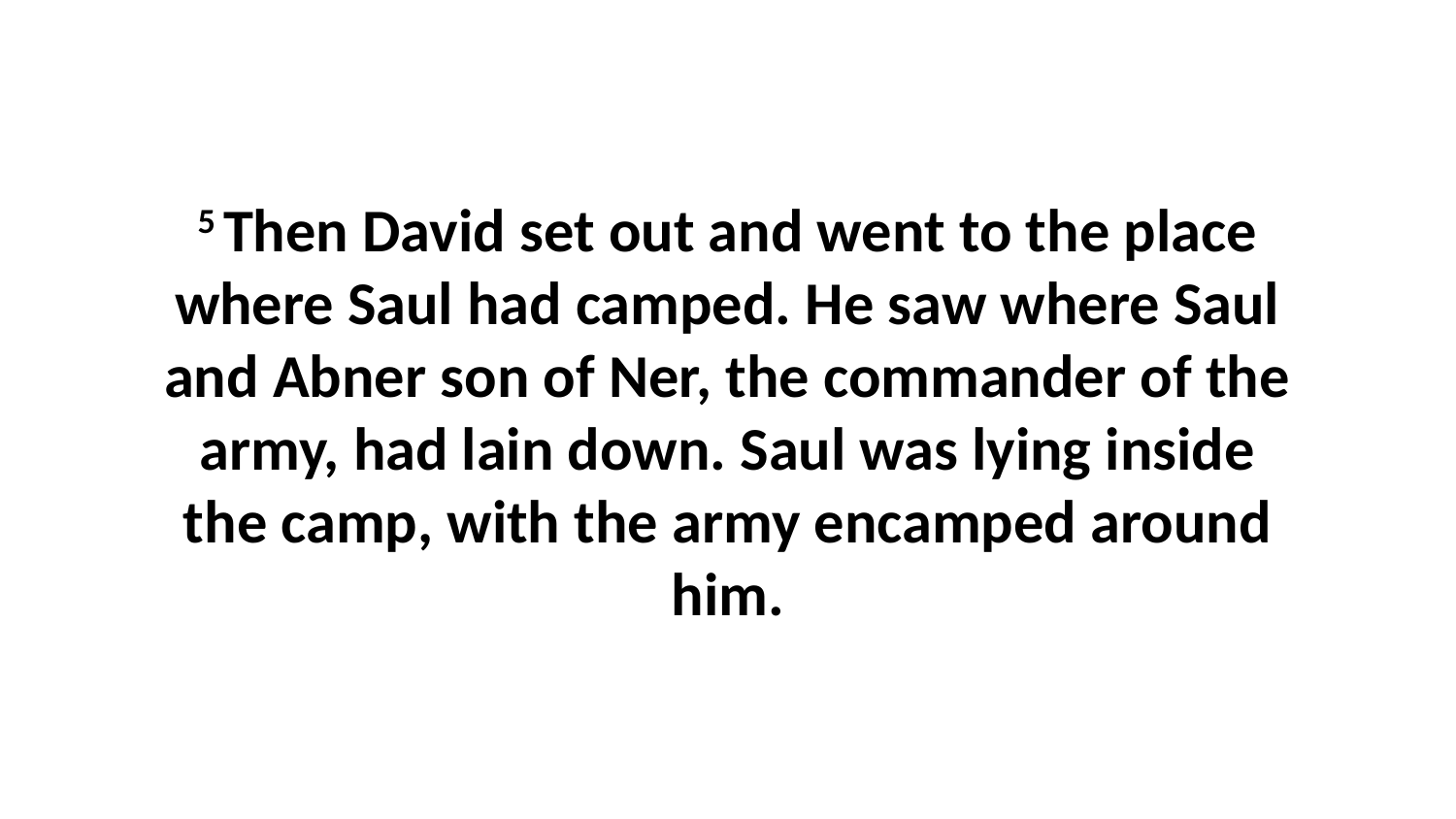

5 Then David set out and went to the place where Saul had camped. He saw where Saul and Abner son of Ner, the commander of the army, had lain down. Saul was lying inside the camp, with the army encamped around him.